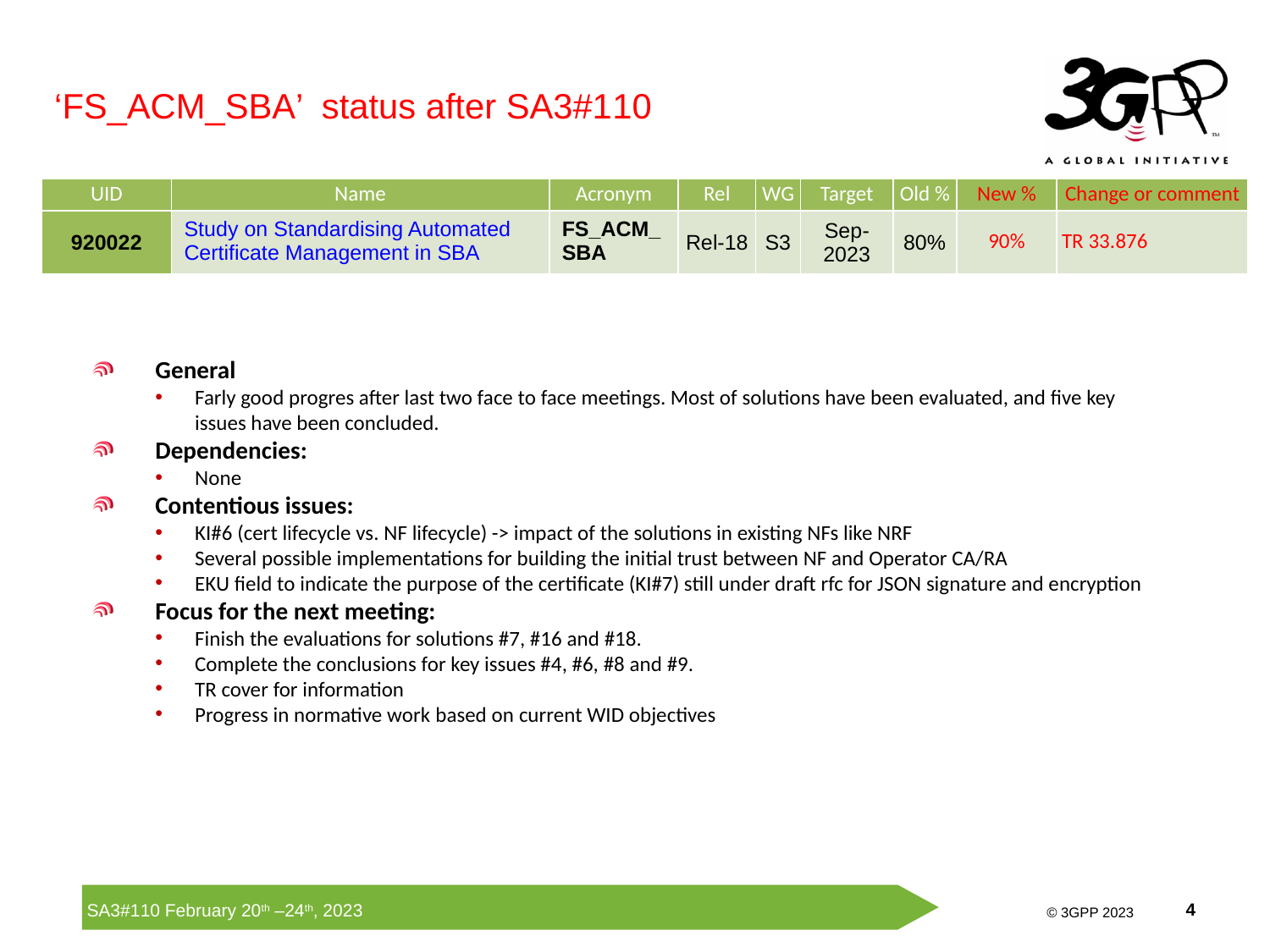

‘FS_ACM_SBA’  status after SA3#110
| UID | Name | Acronym | Rel | WG | Target | Old % | New % | Change or comment |
| --- | --- | --- | --- | --- | --- | --- | --- | --- |
| 920022 | Study on Standardising Automated Certificate Management in SBA | FS\_ACM\_SBA | Rel-18 | S3 | Sep-2023 | 80% | 90% | TR 33.876 |
General
Farly good progres after last two face to face meetings. Most of solutions have been evaluated, and five key issues have been concluded.
Dependencies:
None
Contentious issues:
KI#6 (cert lifecycle vs. NF lifecycle) -> impact of the solutions in existing NFs like NRF
Several possible implementations for building the initial trust between NF and Operator CA/RA
EKU field to indicate the purpose of the certificate (KI#7) still under draft rfc for JSON signature and encryption
Focus for the next meeting:
Finish the evaluations for solutions #7, #16 and #18.
Complete the conclusions for key issues #4, #6, #8 and #9.
TR cover for information
Progress in normative work based on current WID objectives